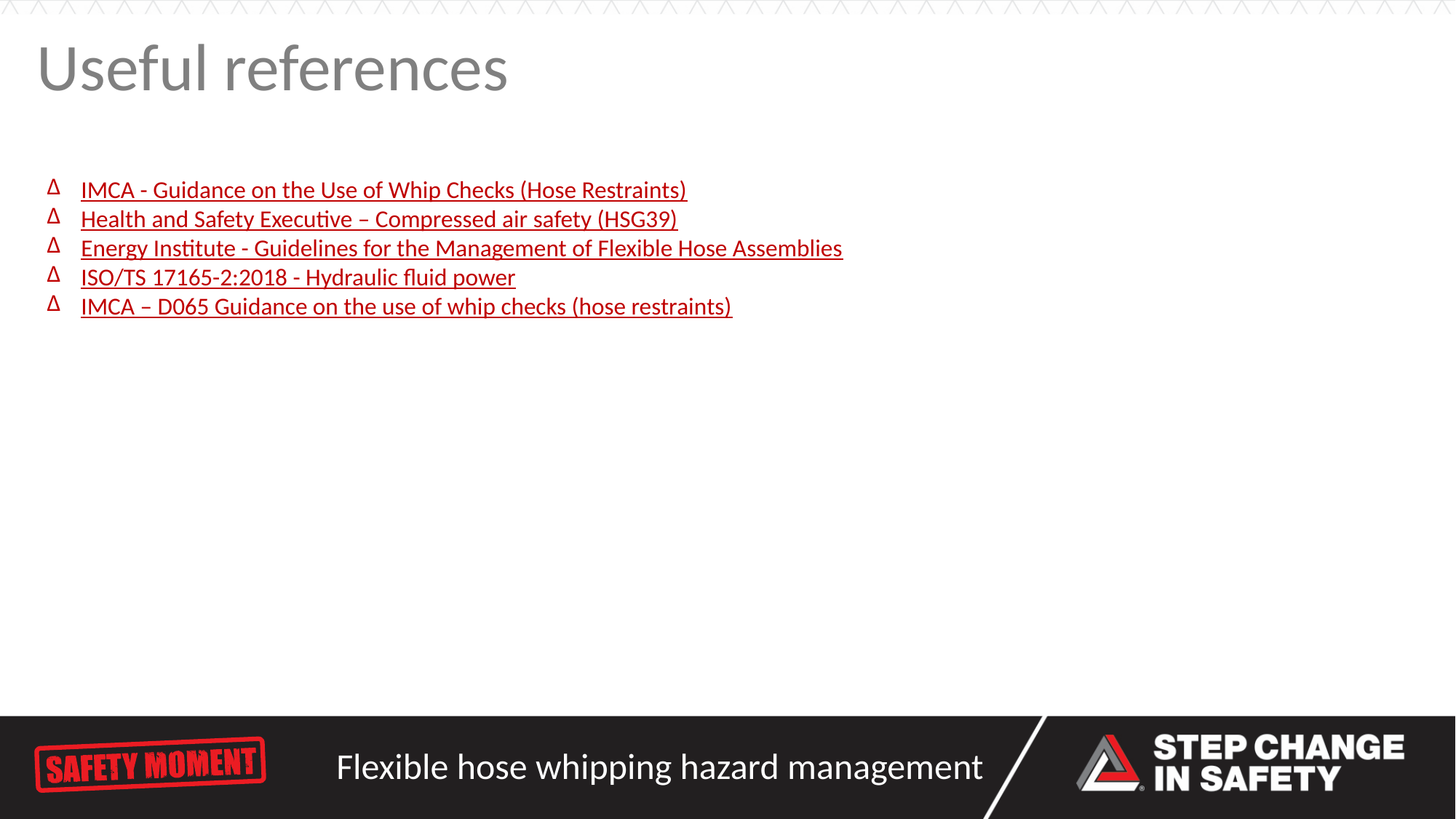

# Useful references

IMCA - Guidance on the Use of Whip Checks (Hose Restraints)
Health and Safety Executive – Compressed air safety (HSG39)
Energy Institute - Guidelines for the Management of Flexible Hose Assemblies
ISO/TS 17165-2:2018 - Hydraulic fluid power
IMCA – D065 Guidance on the use of whip checks (hose restraints)

Flexible hose whipping hazard management